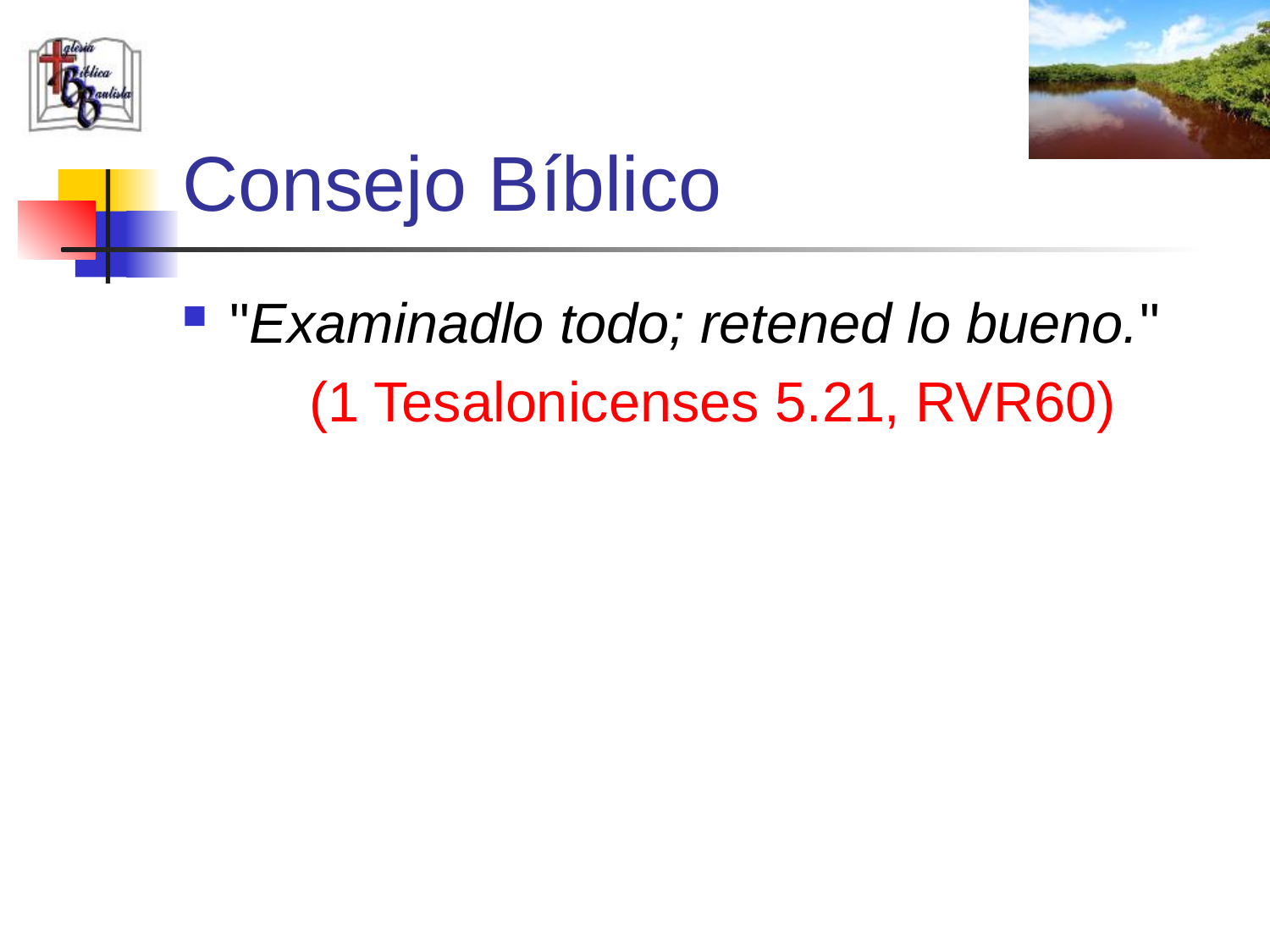

# Consejo Bíblico
"Examinadlo todo; retened lo bueno."
	(1 Tesalonicenses 5.21, RVR60)